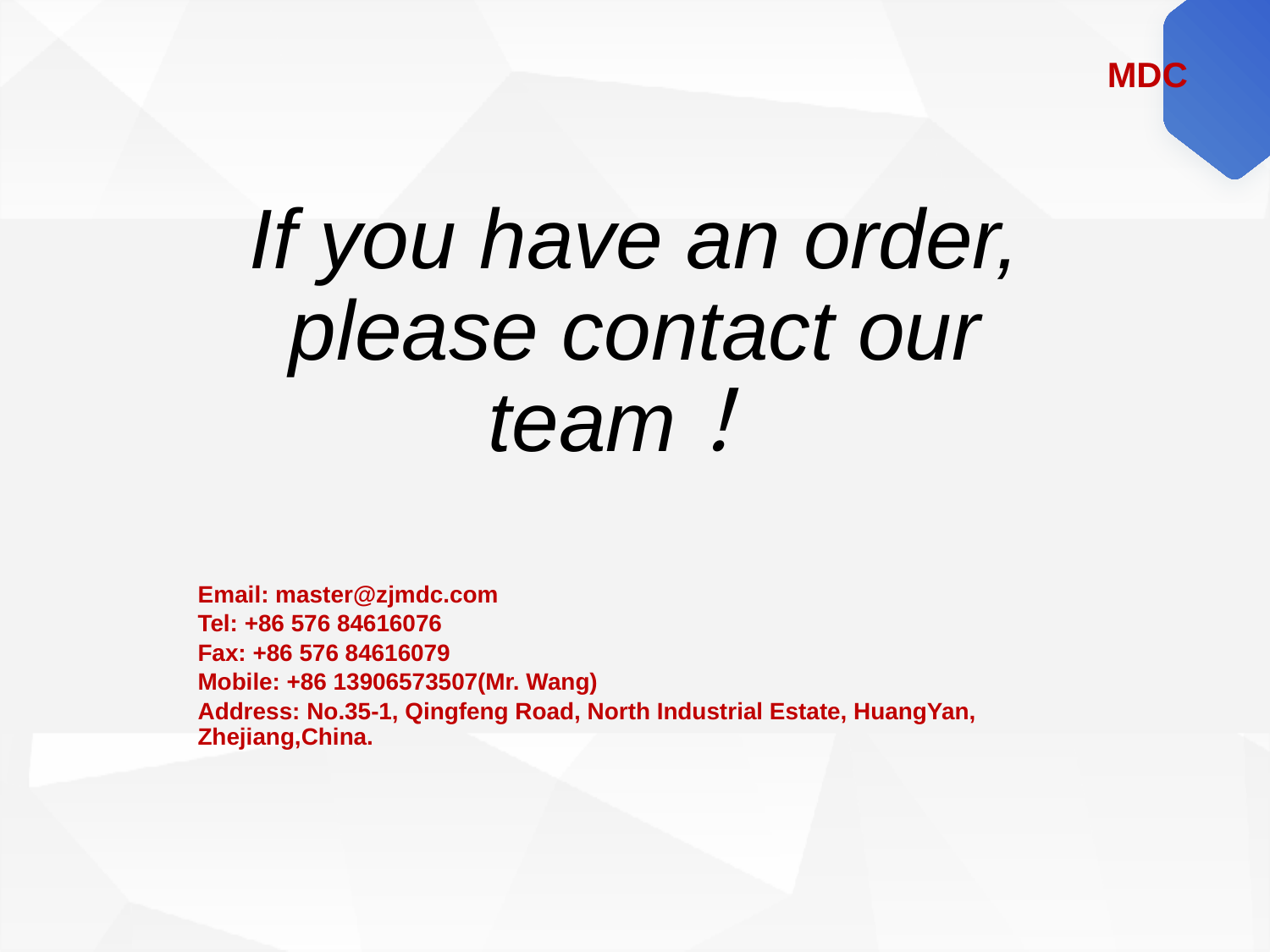

MDC
# If you have an order, please contact our team！
Email: master@zjmdc.com
Tel: +86 576 84616076
Fax: +86 576 84616079
Mobile: +86 13906573507(Mr. Wang)
Address: No.35-1, Qingfeng Road, North Industrial Estate, HuangYan, Zhejiang,China.